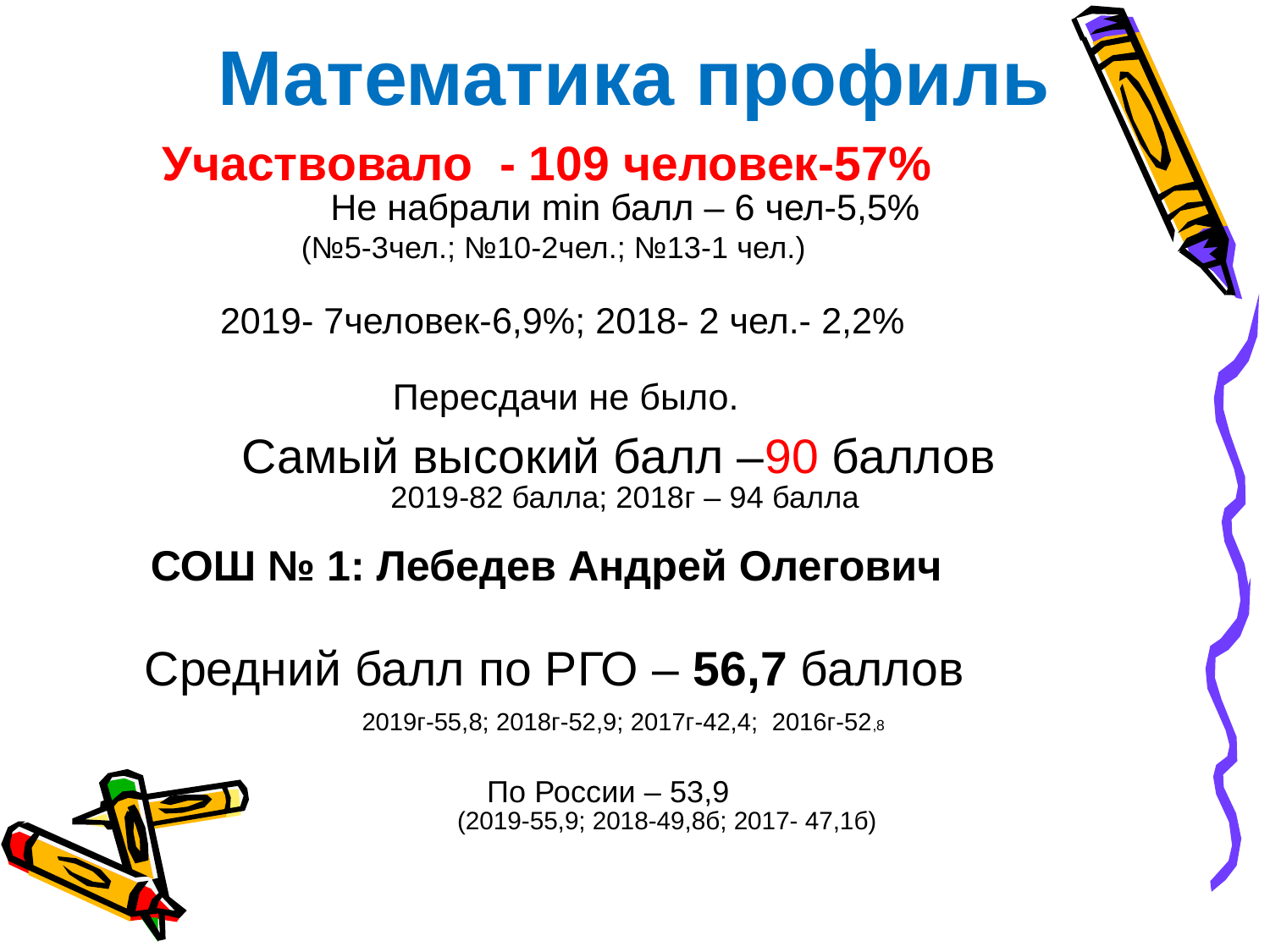

Математика профиль

       Участвовало  - 109 человек-57%
Не набрали min балл – 6 чел-5,5%
                       (№5-3чел.; №10-2чел.; №13-1 чел.)

               2019- 7человек-6,9%; 2018- 2 чел.- 2,2%

                                Пересдачи не было.

Самый высокий балл –90 баллов
2019-82 балла; 2018г – 94 балла

       СОШ № 1: Лебедев Андрей Олегович

       Средний балл по РГО – 56,7 баллов

2019г-55,8; 2018г-52,9; 2017г-42,4;  2016г-52,8

 По России – 53,9
            (2019-55,9; 2018-49,8б; 2017- 47,1б)